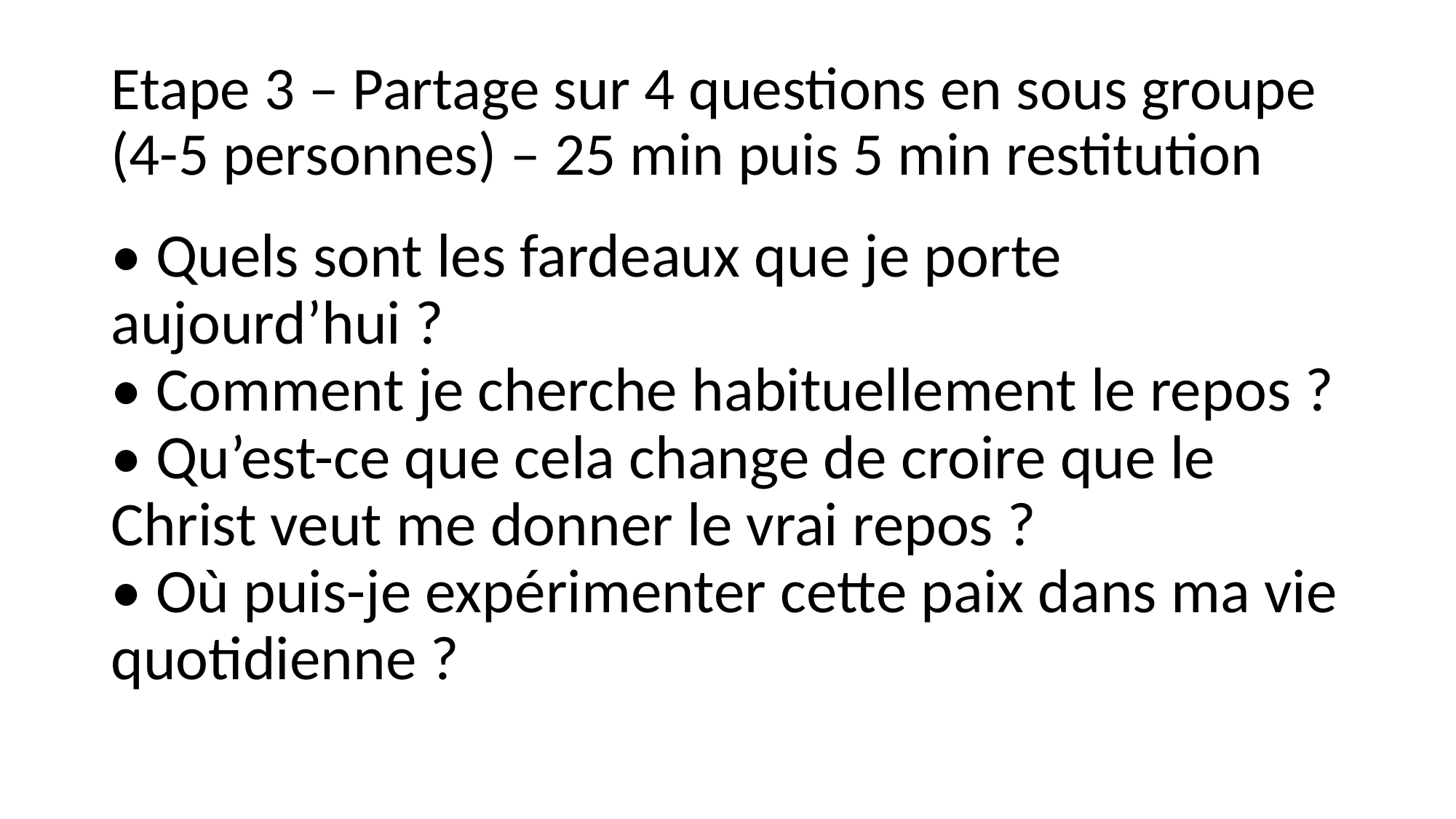

# Etape 3 – Partage sur 4 questions en sous groupe (4-5 personnes) – 25 min puis 5 min restitution
• Quels sont les fardeaux que je porte aujourd’hui ?
• Comment je cherche habituellement le repos ?
• Qu’est-ce que cela change de croire que le Christ veut me donner le vrai repos ?
• Où puis-je expérimenter cette paix dans ma vie quotidienne ?